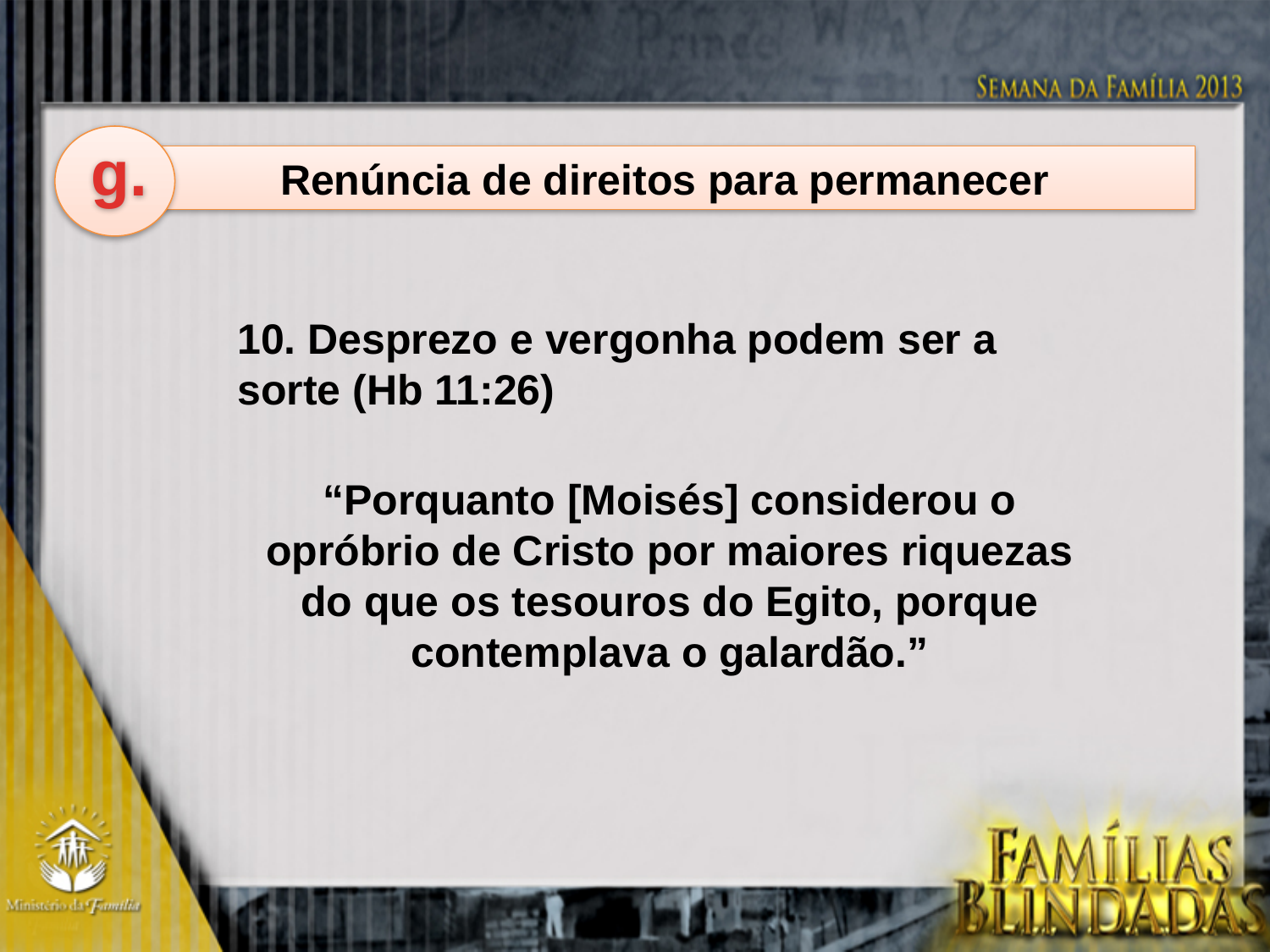

g.

Renúncia de direitos para permanecer
10. Desprezo e vergonha podem ser a sorte (Hb 11:26)
“Porquanto [Moisés] considerou o opróbrio de Cristo por maiores riquezas do que os tesouros do Egito, porque contemplava o galardão.”